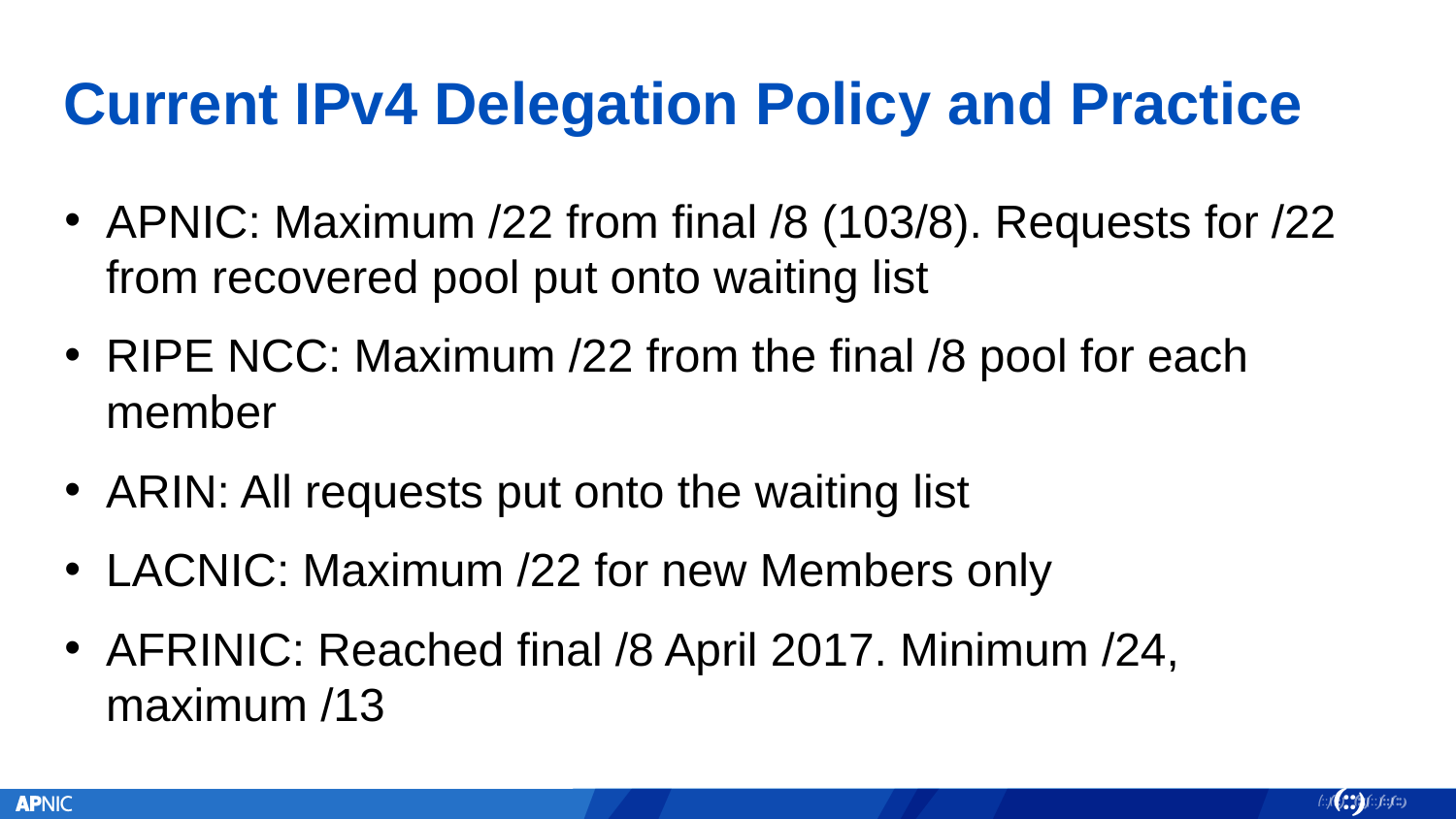

# Current IPv4 Delegation Policy and Practice
APNIC: Maximum /22 from final /8 (103/8). Requests for /22 from recovered pool put onto waiting list
RIPE NCC: Maximum /22 from the final /8 pool for each member
ARIN: All requests put onto the waiting list
LACNIC: Maximum /22 for new Members only
AFRINIC: Reached final /8 April 2017. Minimum /24, maximum /13